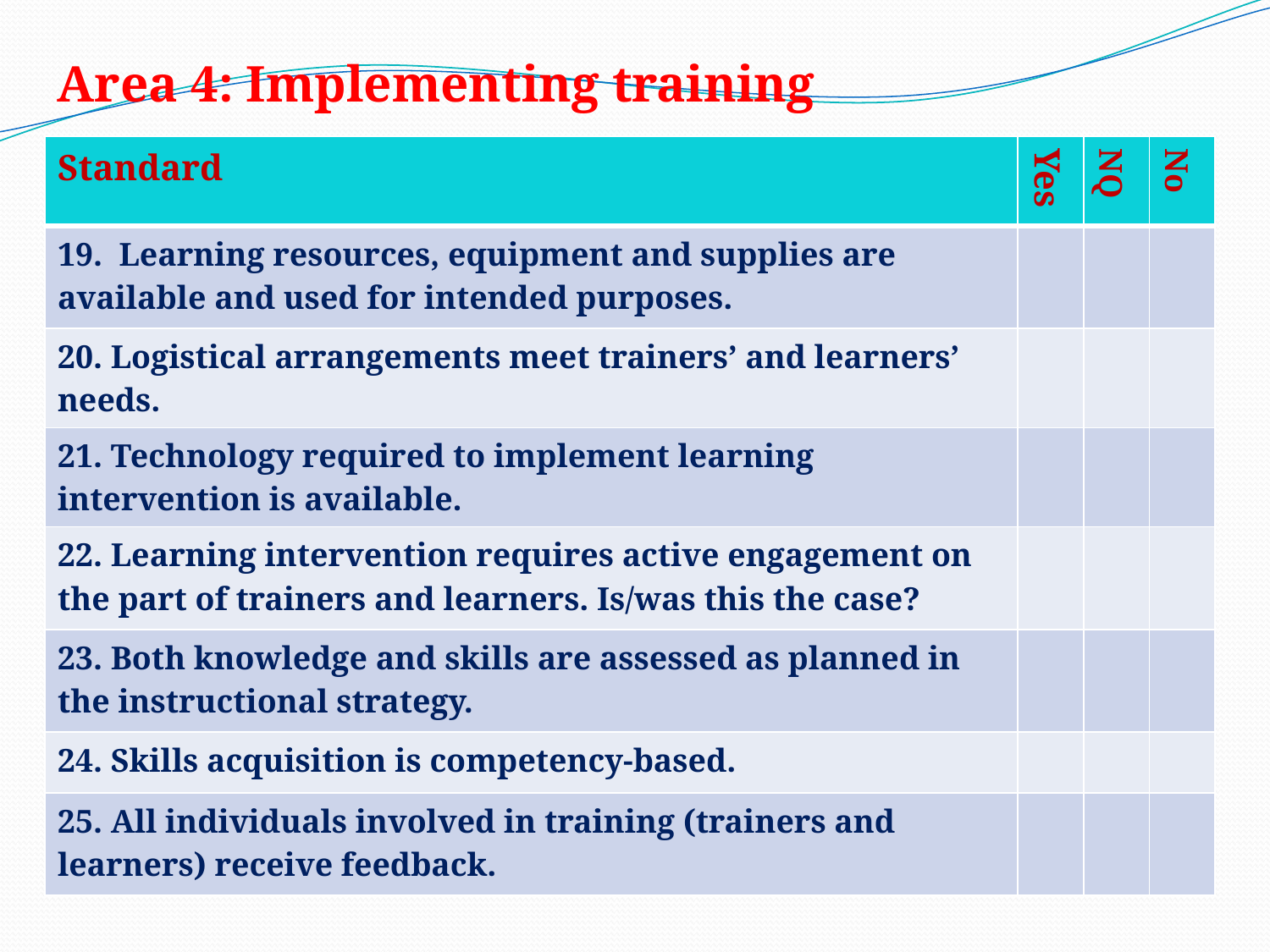

Area 4: Implementing training
| Standard | Yes | NQ | No |
| --- | --- | --- | --- |
| 19. Learning resources, equipment and supplies are available and used for intended purposes. |  |  |  |
| 20. Logistical arrangements meet trainers’ and learners’ needs. |  |  |  |
| 21. Technology required to implement learning intervention is available. |  |  |  |
| 22. Learning intervention requires active engagement on the part of trainers and learners. Is/was this the case? |  |  |  |
| 23. Both knowledge and skills are assessed as planned in the instructional strategy. |  |  |  |
| 24. Skills acquisition is competency-based. |  |  |  |
| 25. All individuals involved in training (trainers and learners) receive feedback. |  |  |  |